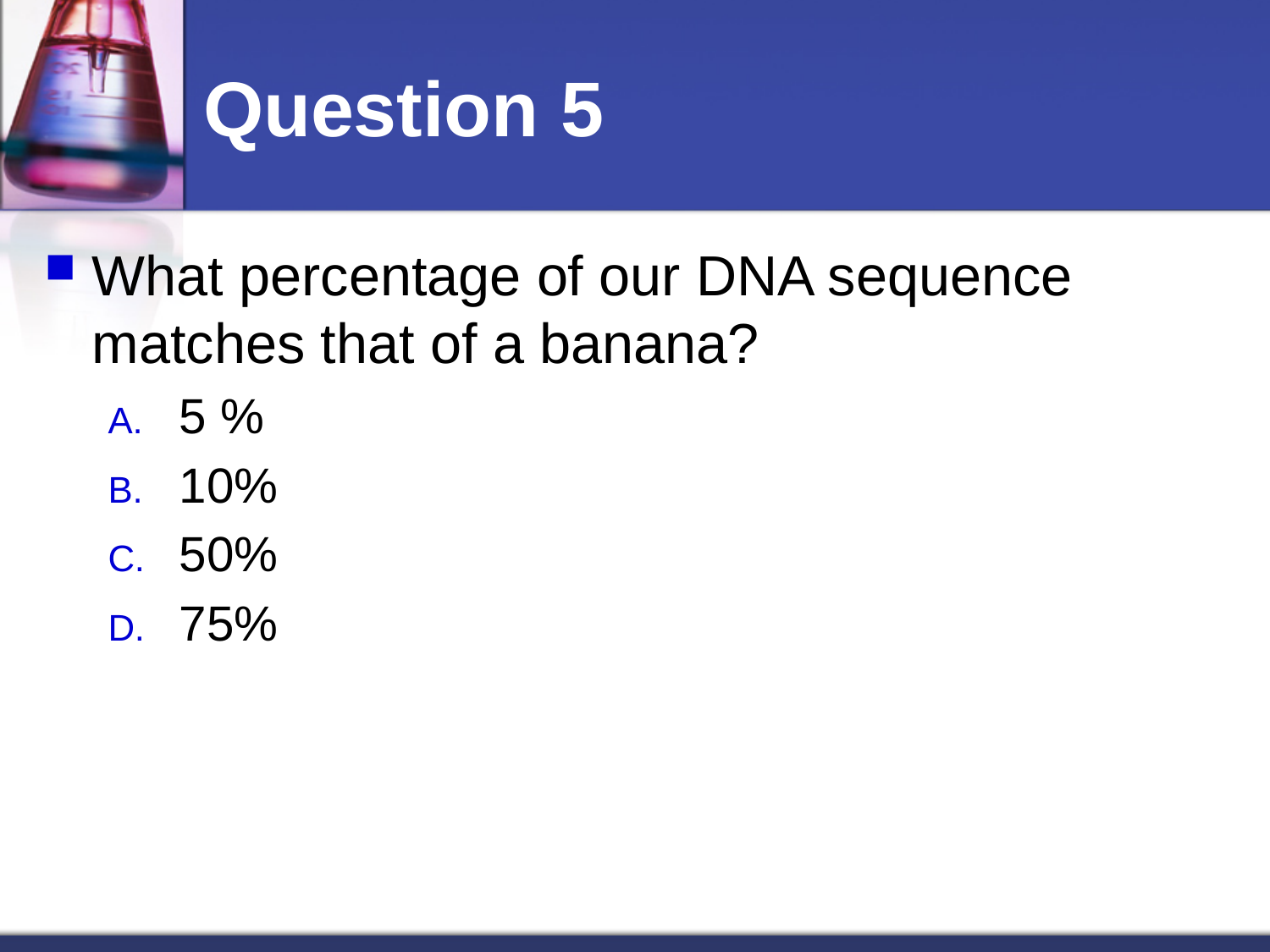

# Question 5
What percentage of our DNA sequence matches that of a banana?
5 %
10%
50%
75%